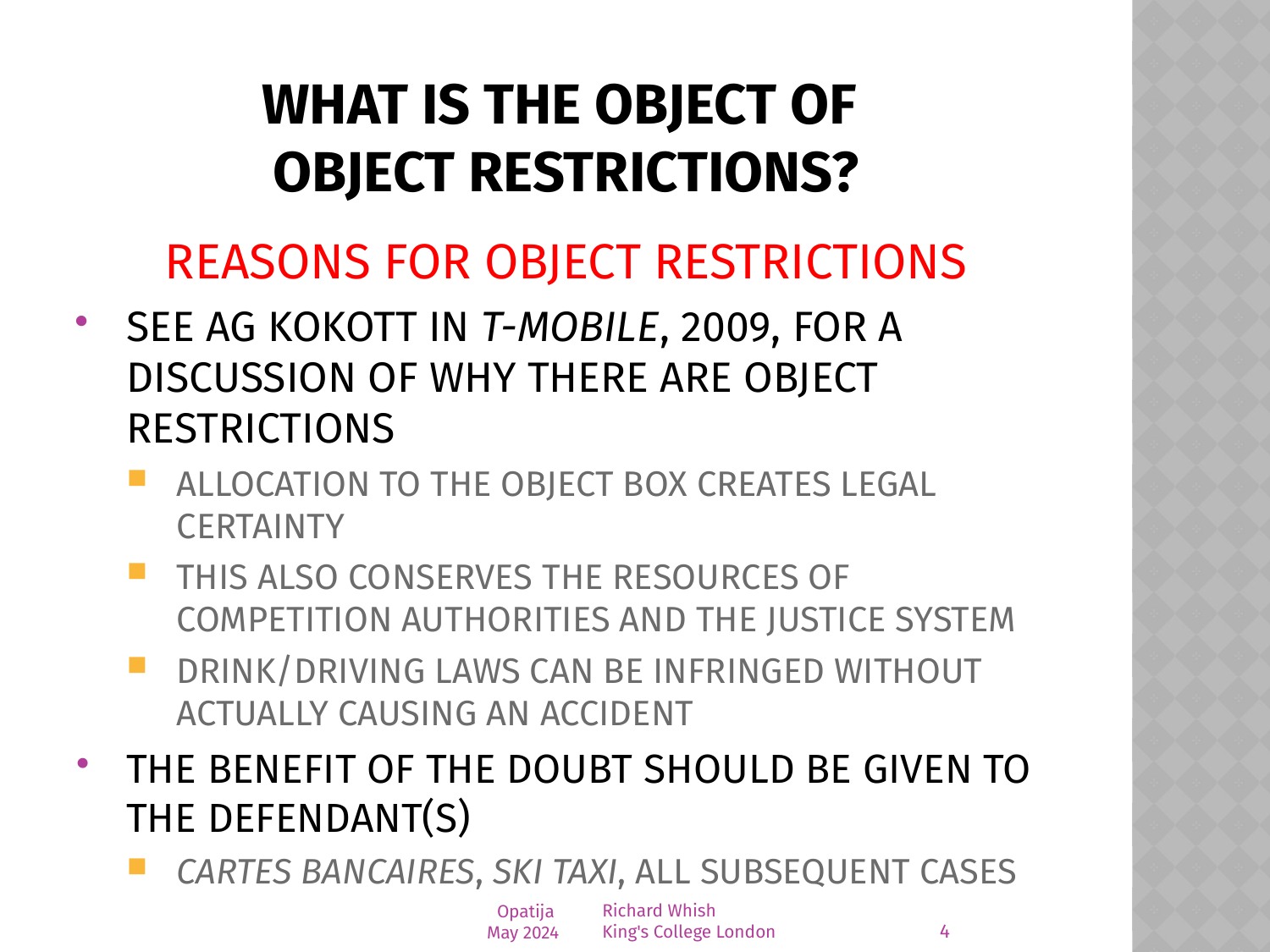

# What is the object of object restrictions?
REASONS FOR OBJECT RESTRICTIONS
SEE AG KOKOTT IN T-MOBILE, 2009, FOR A DISCUSSION OF WHY THERE ARE OBJECT RESTRICTIONS
ALLOCATION TO THE OBJECT BOX CREATES LEGAL CERTAINTY
THIS ALSO CONSERVES THE RESOURCES OF COMPETITION AUTHORITIES AND THE JUSTICE SYSTEM
DRINK/DRIVING LAWS CAN BE INFRINGED WITHOUT ACTUALLY CAUSING AN ACCIDENT
THE BENEFIT OF THE DOUBT SHOULD BE GIVEN TO THE DEFENDANT(S)
CARTES BANCAIRES, SKI TAXI, ALL SUBSEQUENT CASES
4
Opatija
May 2024
Richard Whish
King's College London